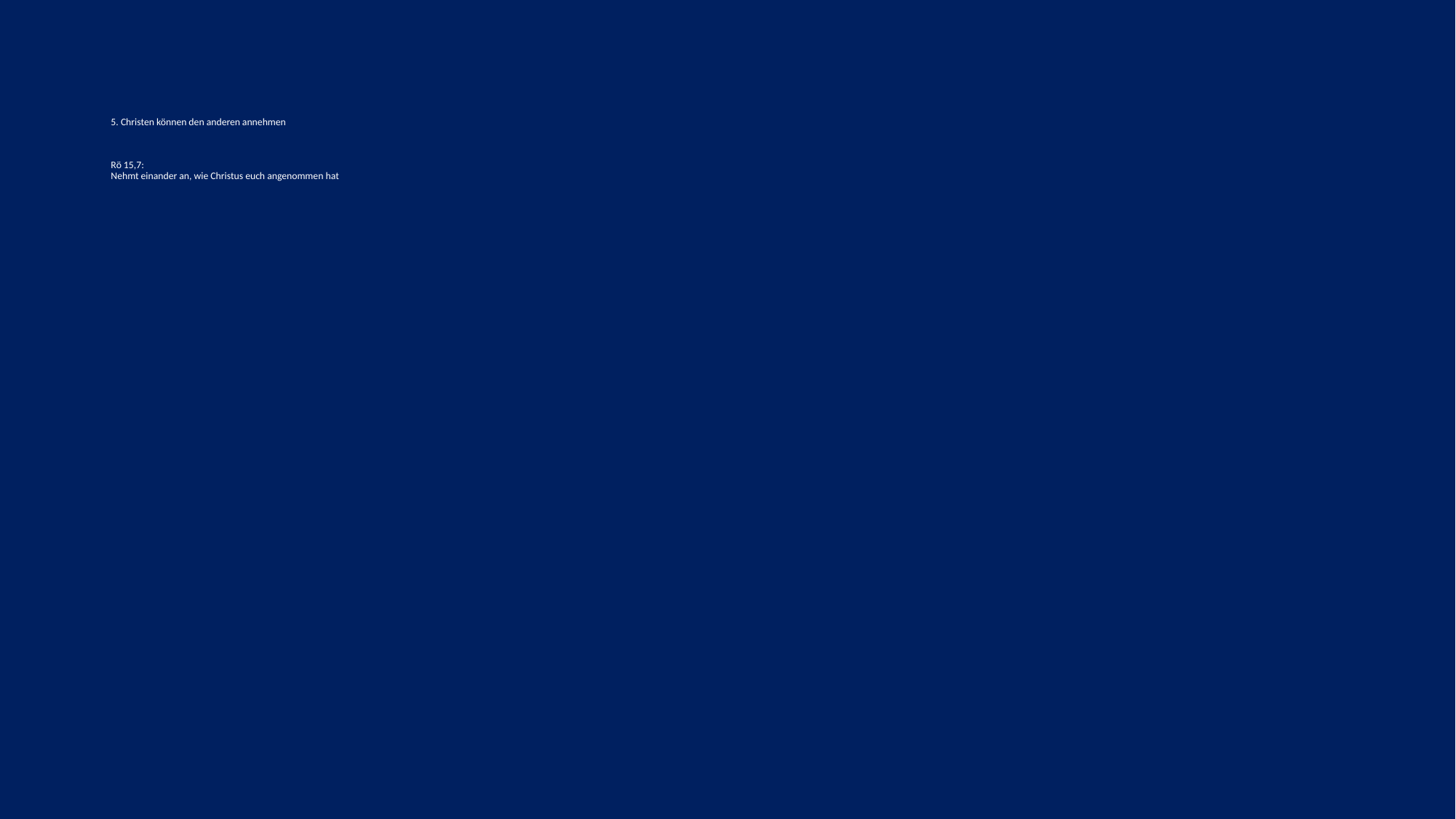

# 5. Christen können den anderen annehmen Rö 15,7: Nehmt einander an, wie Christus euch angenommen hat